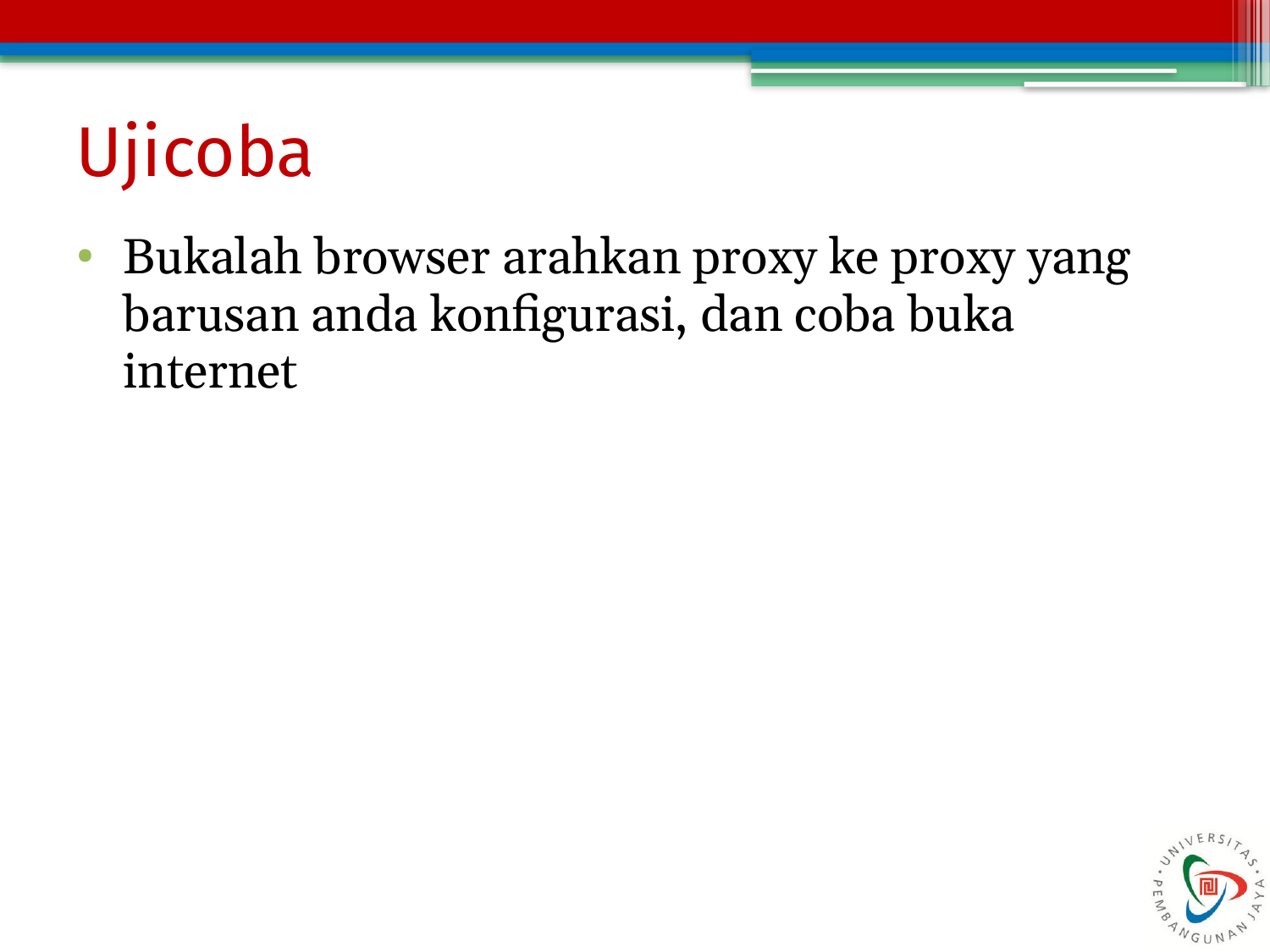

# Ujicoba
Bukalah browser arahkan proxy ke proxy yang barusan anda konfigurasi, dan coba buka internet